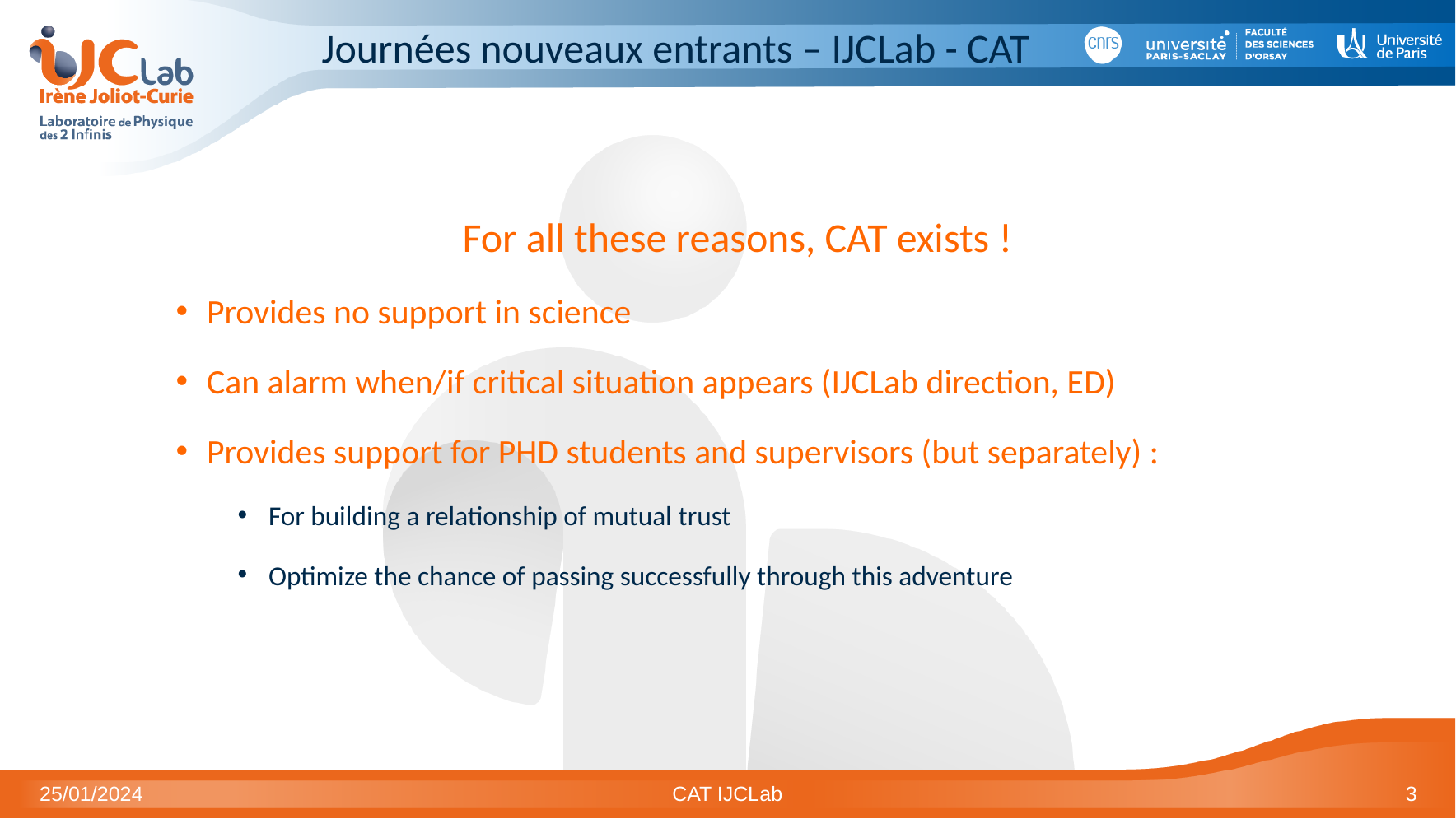

# Journées nouveaux entrants – IJCLab - CAT
For all these reasons, CAT exists !
Provides no support in science
Can alarm when/if critical situation appears (IJCLab direction, ED)
Provides support for PHD students and supervisors (but separately) :
For building a relationship of mutual trust
Optimize the chance of passing successfully through this adventure

25/01/2024
CAT IJCLab
3